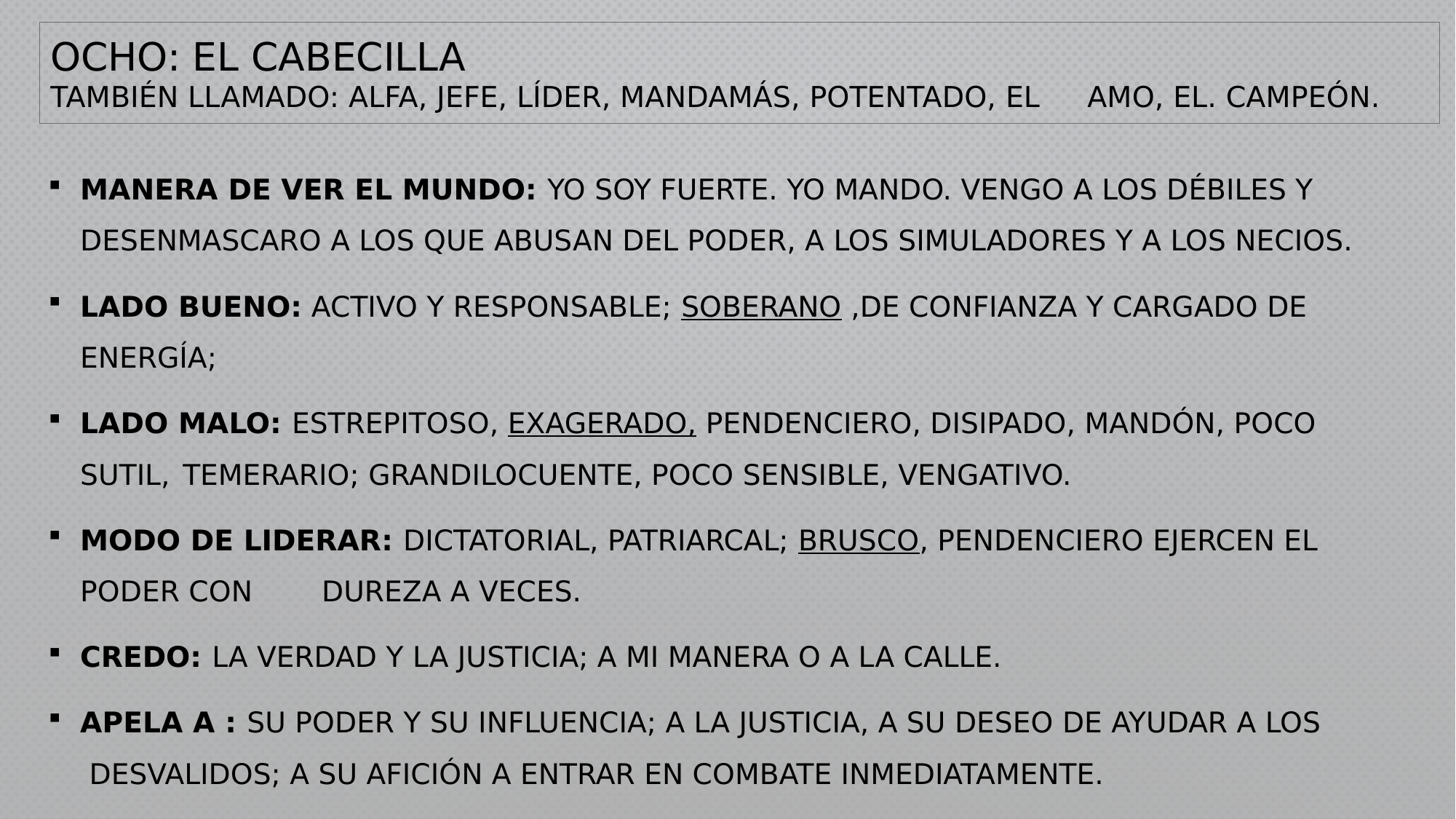

# OCHO: EL CABECILLA También llamado: ALFA, JEFE, LÍDER, MANDAMÁS, POTENTADO, EL 	AMO, El. CAMPEÓN.
Manera de ver el mundo: Yo soy fuerte. Yo mando. Vengo a los débiles y desenmascaro a los que abusan del poder, a los simuladores y a los necios.
Lado bueno: activo y responsable; soberano ,de confianza y cargado de energía;
Lado malo: Estrepitoso, exagerado, pendenciero, disipado, mandón, poco sutil, 							temerario; grandilocuente, poco sensible, vengativo.
Modo de liderar: Dictatorial, patriarcal; brusco, pendenciero ejercen el poder con 						    dureza a veces.
Credo: La verdad y la justicia; a mi manera o a la calle.
Apela a : Su poder y su influencia; a la justicia, a su deseo de ayudar a los 							  desvalidos; a su afición a entrar en combate inmediatamente.